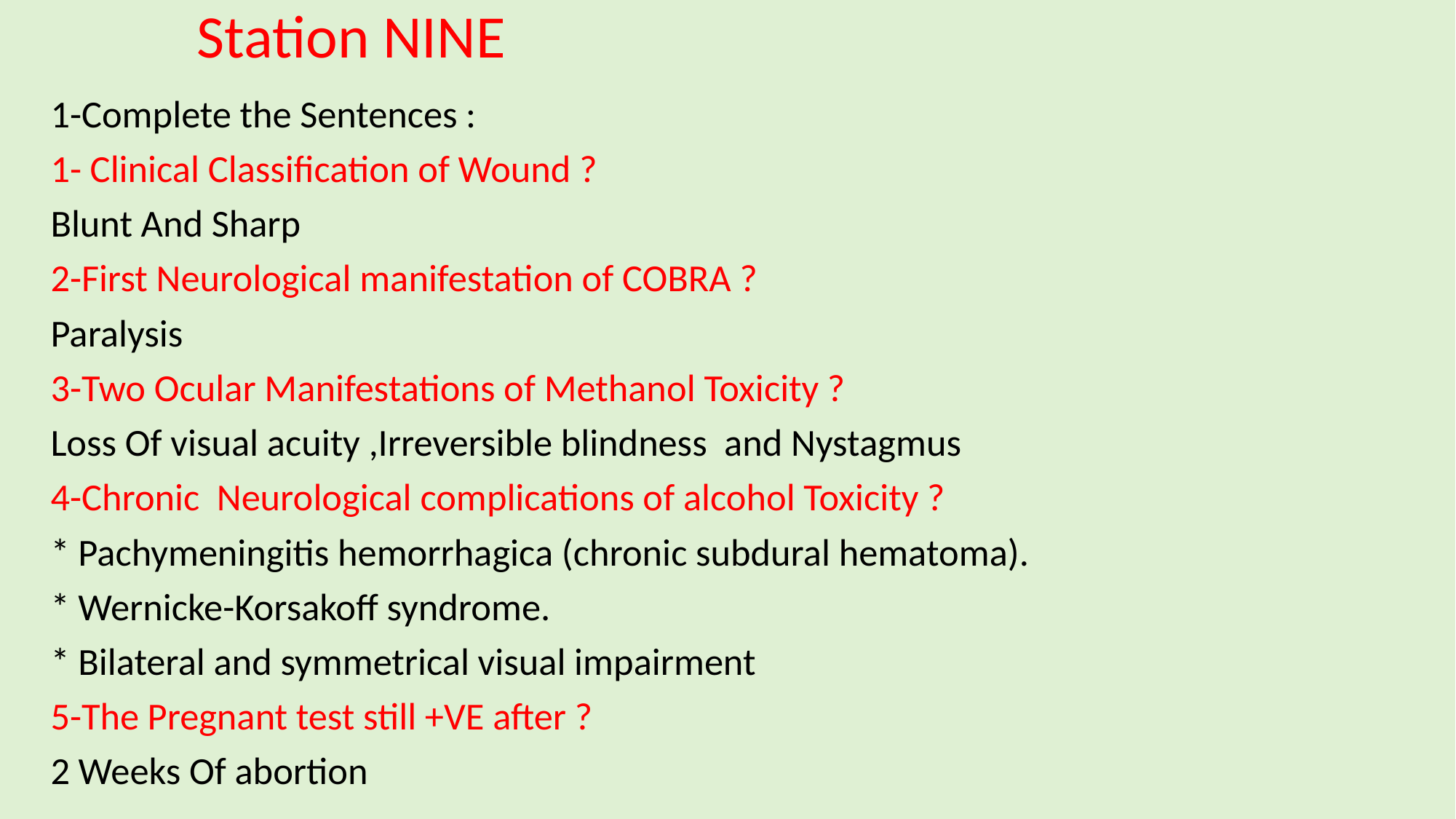

# Station NINE
1-Complete the Sentences :
1- Clinical Classification of Wound ?
Blunt And Sharp
2-First Neurological manifestation of COBRA ?
Paralysis
3-Two Ocular Manifestations of Methanol Toxicity ?
Loss Of visual acuity ,Irreversible blindness  and Nystagmus
4-Chronic  Neurological complications of alcohol Toxicity ?
* Pachymeningitis hemorrhagica (chronic subdural hematoma).
* Wernicke-Korsakoff syndrome.
* Bilateral and symmetrical visual impairment
5-The Pregnant test still +VE after ?
2 Weeks Of abortion